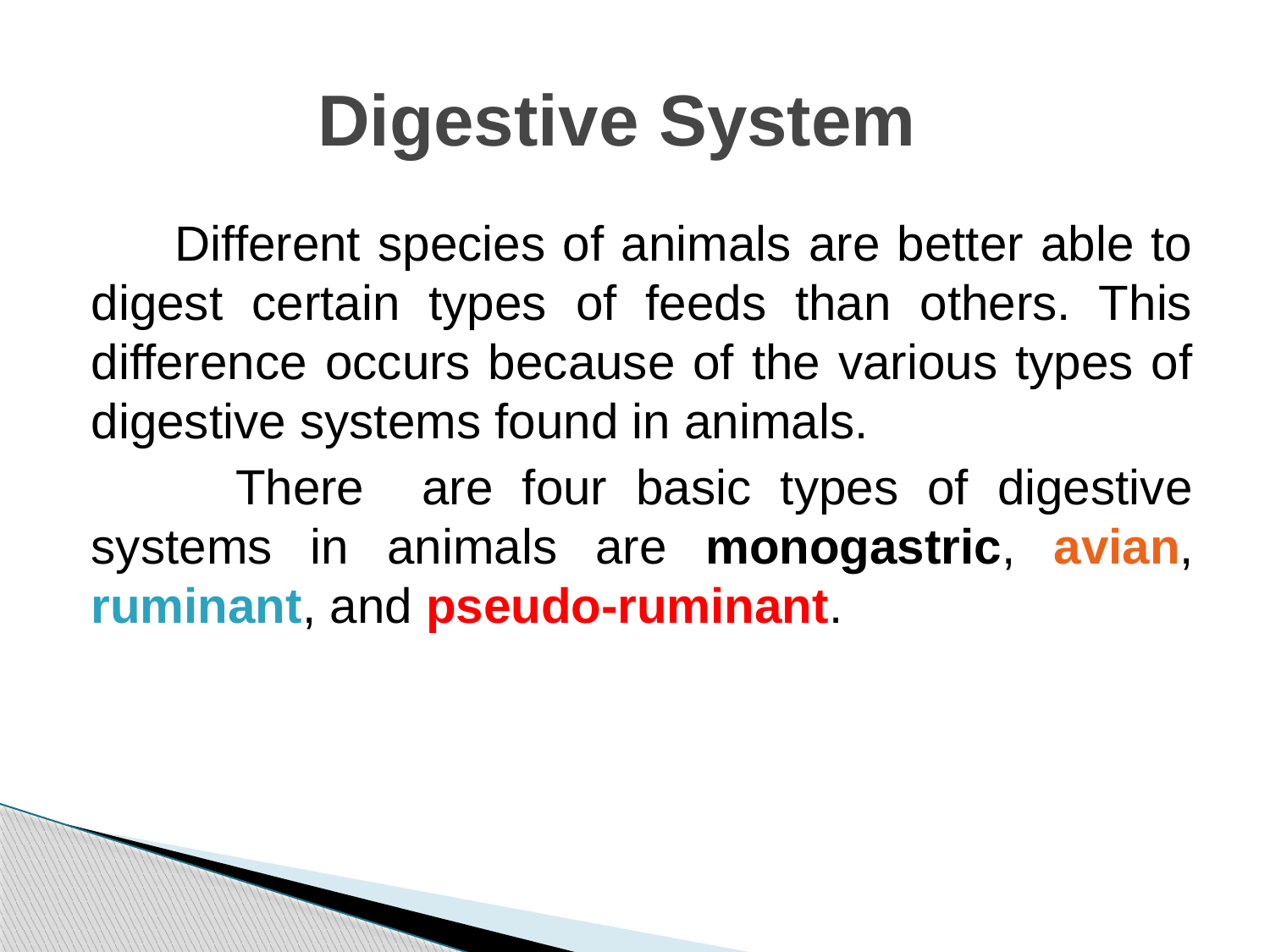

# Digestive System
     Different species of animals are better able to digest certain types of feeds than others. This difference occurs because of the various types of digestive systems found in animals.
     There  are four basic types of digestive systems in animals are monogastric, avian, ruminant, and pseudo-ruminant.